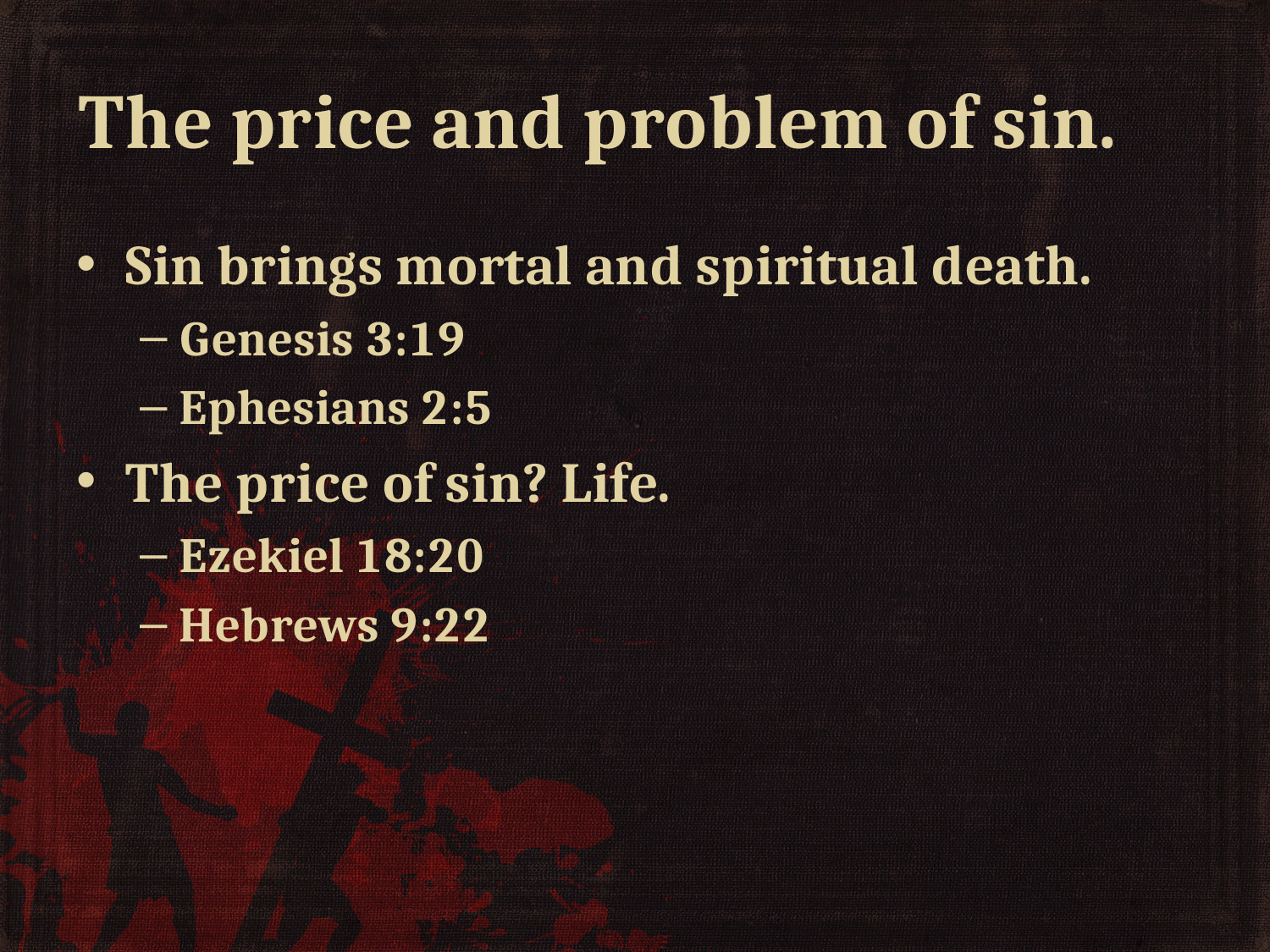

# The price and problem of sin.
Sin brings mortal and spiritual death.
Genesis 3:19
Ephesians 2:5
The price of sin? Life.
Ezekiel 18:20
Hebrews 9:22